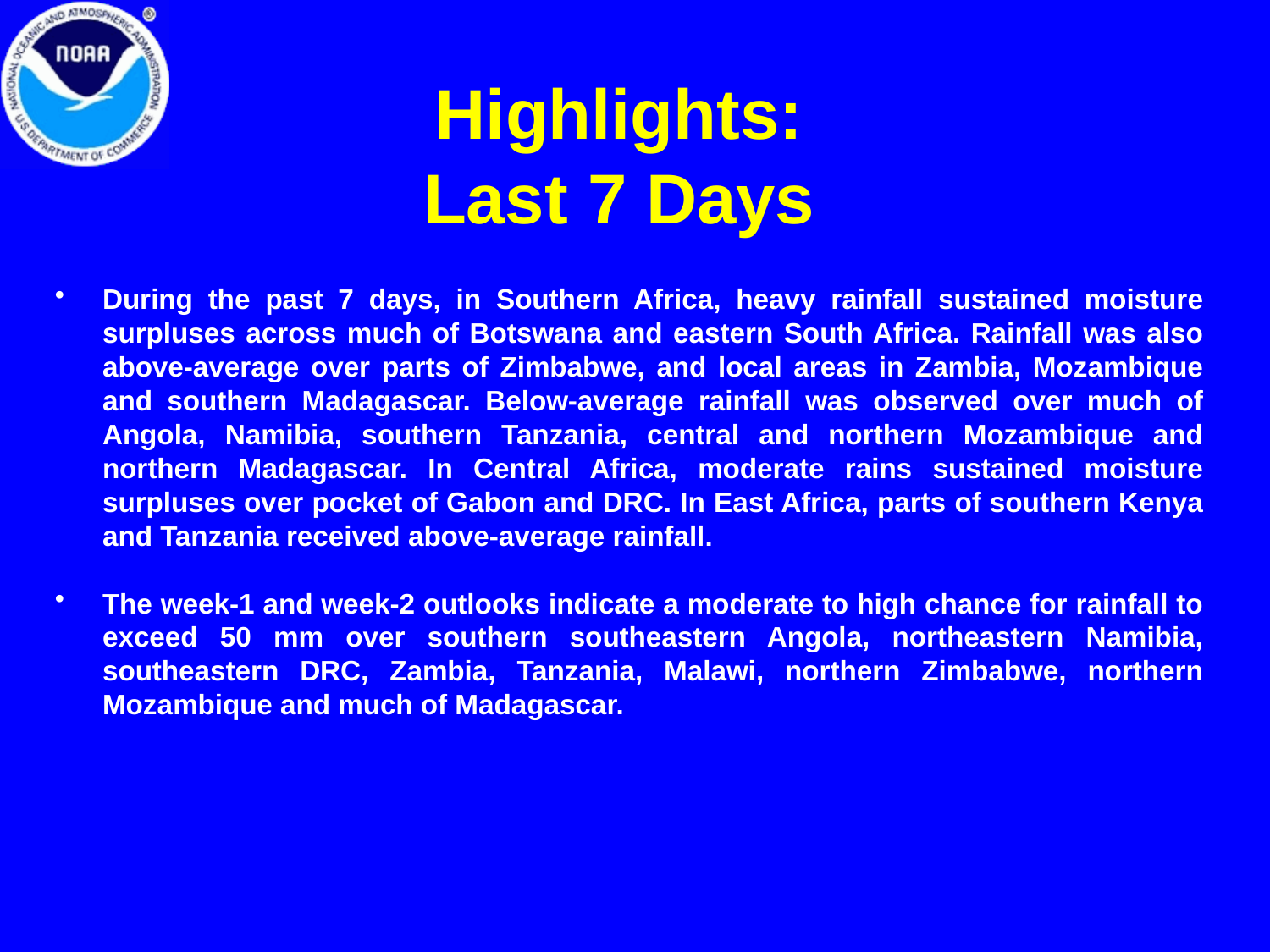

# Highlights: Last 7 Days
During the past 7 days, in Southern Africa, heavy rainfall sustained moisture surpluses across much of Botswana and eastern South Africa. Rainfall was also above-average over parts of Zimbabwe, and local areas in Zambia, Mozambique and southern Madagascar. Below-average rainfall was observed over much of Angola, Namibia, southern Tanzania, central and northern Mozambique and northern Madagascar. In Central Africa, moderate rains sustained moisture surpluses over pocket of Gabon and DRC. In East Africa, parts of southern Kenya and Tanzania received above-average rainfall.

The week-1 and week-2 outlooks indicate a moderate to high chance for rainfall to exceed 50 mm over southern southeastern Angola, northeastern Namibia, southeastern DRC, Zambia, Tanzania, Malawi, northern Zimbabwe, northern Mozambique and much of Madagascar.